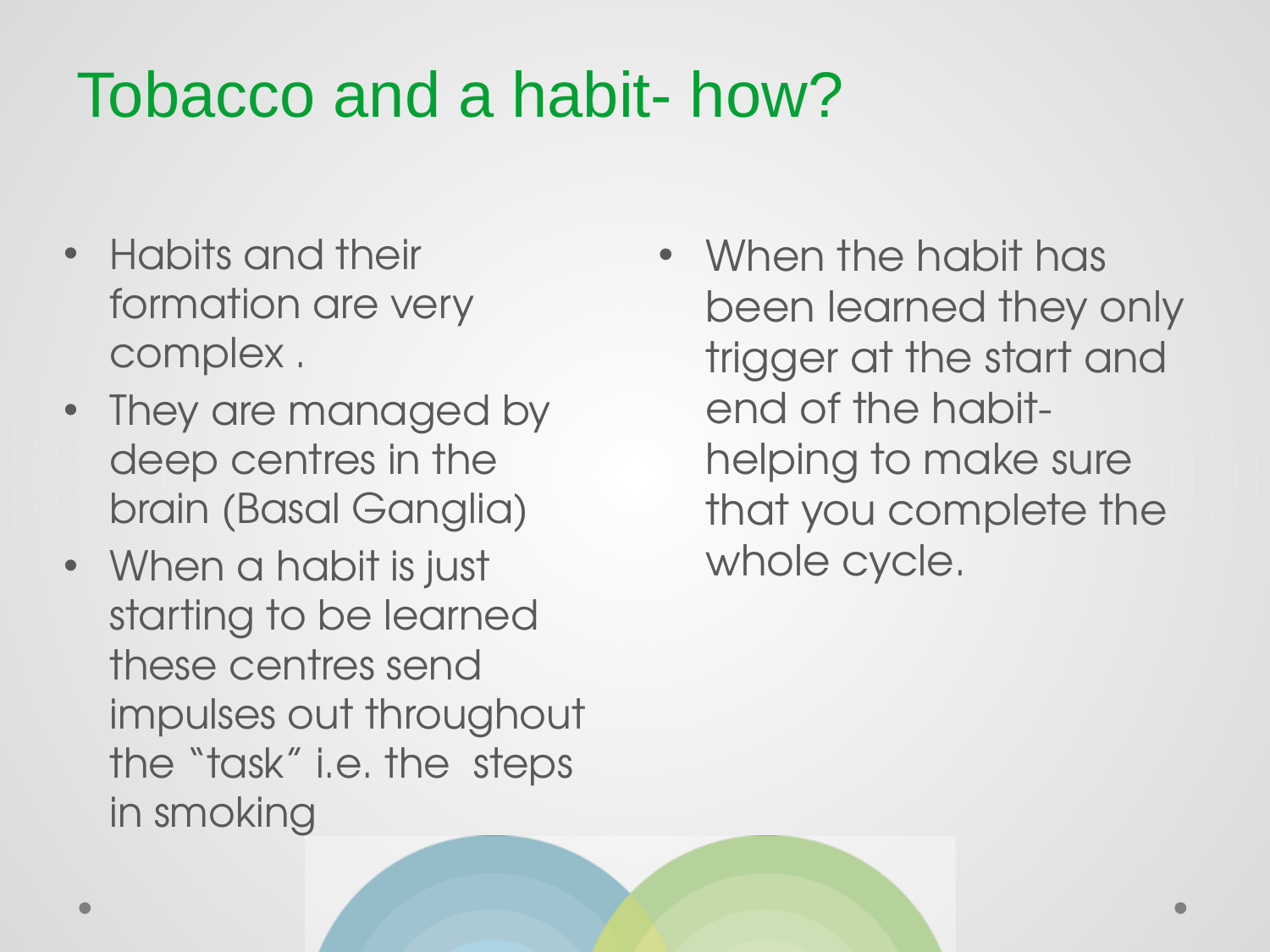

# Tobacco and a habit- how?
Habits and their formation are very complex .
They are managed by deep centres in the brain (Basal Ganglia)
When a habit is just starting to be learned these centres send impulses out throughout the “task” i.e. the  steps in smoking
When the habit has been learned they only trigger at the start and end of the habit- helping to make sure that you complete the whole cycle.